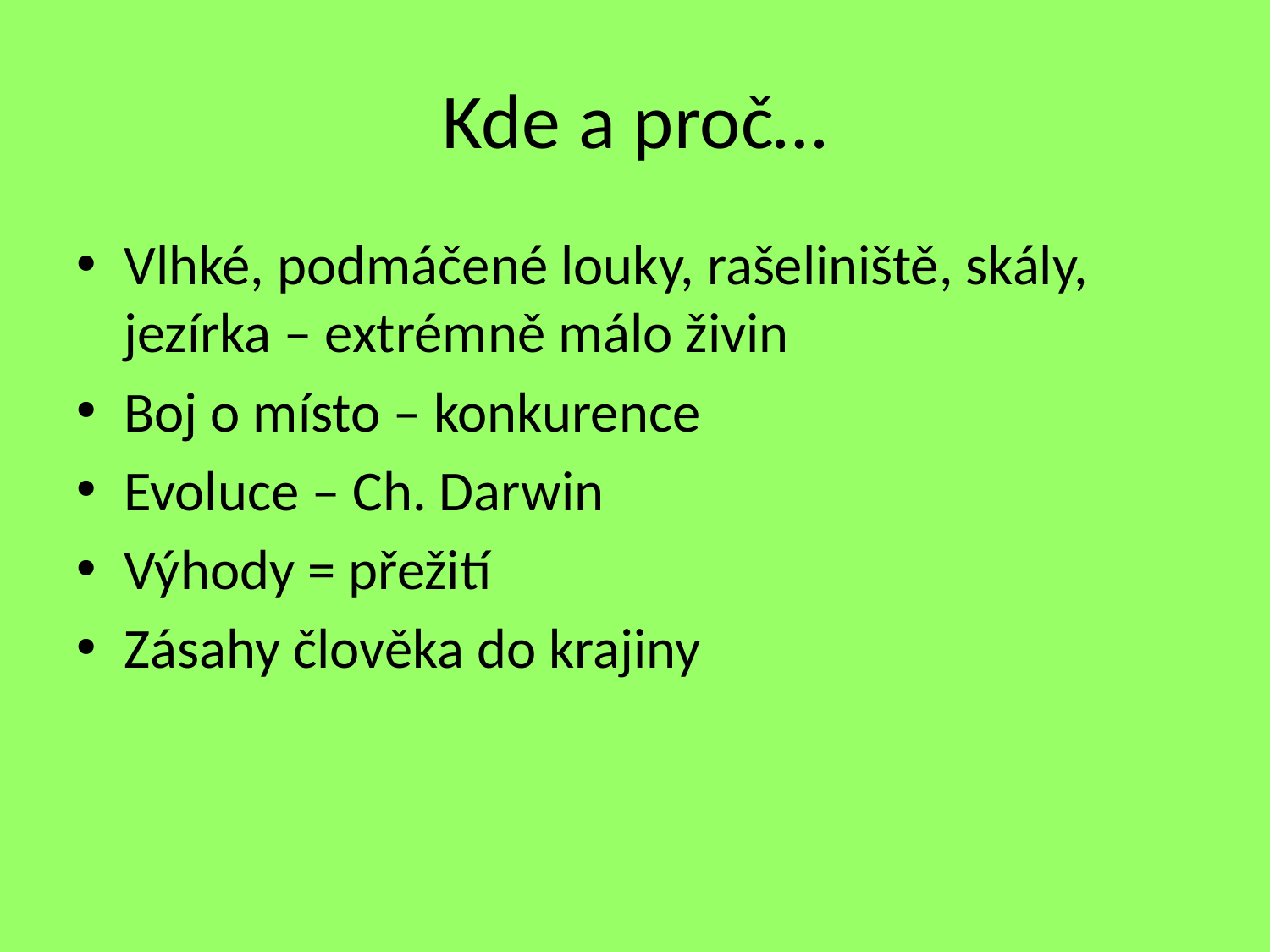

# Kde a proč…
Vlhké, podmáčené louky, rašeliniště, skály, jezírka – extrémně málo živin
Boj o místo – konkurence
Evoluce – Ch. Darwin
Výhody = přežití
Zásahy člověka do krajiny